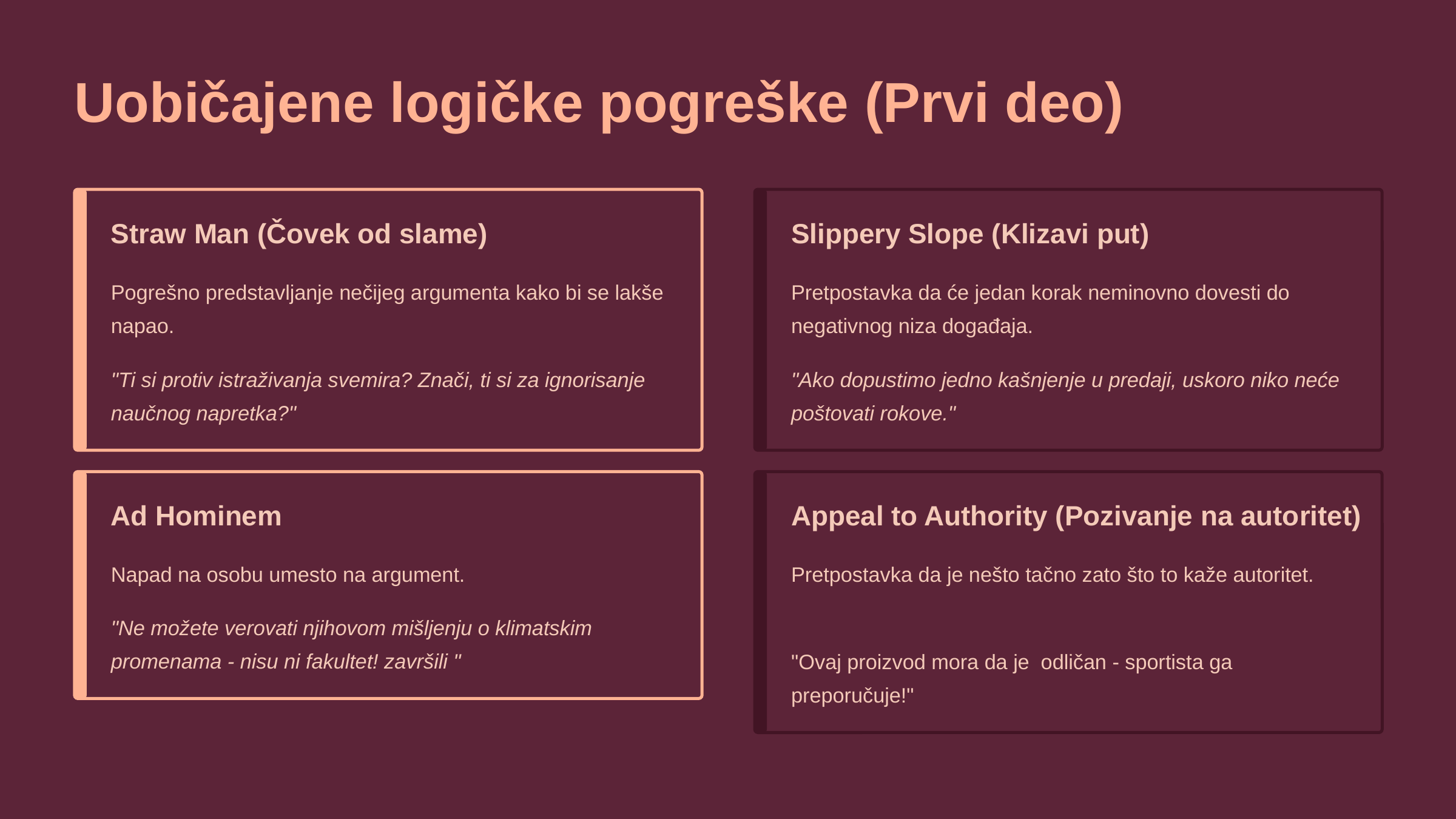

Uobičajene logičke pogreške (Prvi deo)

Straw Man (Čovek od slame)
Slippery Slope (Klizavi put)
Pogrešno predstavljanje nečijeg argumenta kako bi se lakše napao.
Pretpostavka da će jedan korak neminovno dovesti do negativnog niza događaja.
"Ti si protiv istraživanja svemira? Znači, ti si za ignorisanje naučnog napretka?"
"Ako dopustimo jedno kašnjenje u predaji, uskoro niko neće poštovati rokove."

Ad Hominem
Appeal to Authority (Pozivanje na autoritet)
Napad na osobu umesto na argument.
Pretpostavka da je nešto tačno zato što to kaže autoritet.
"Ne možete verovati njihovom mišljenju o klimatskim promenama - nisu ni fakultet! završili "
"Ovaj proizvod mora da je  odličan - sportista ga preporučuje!"